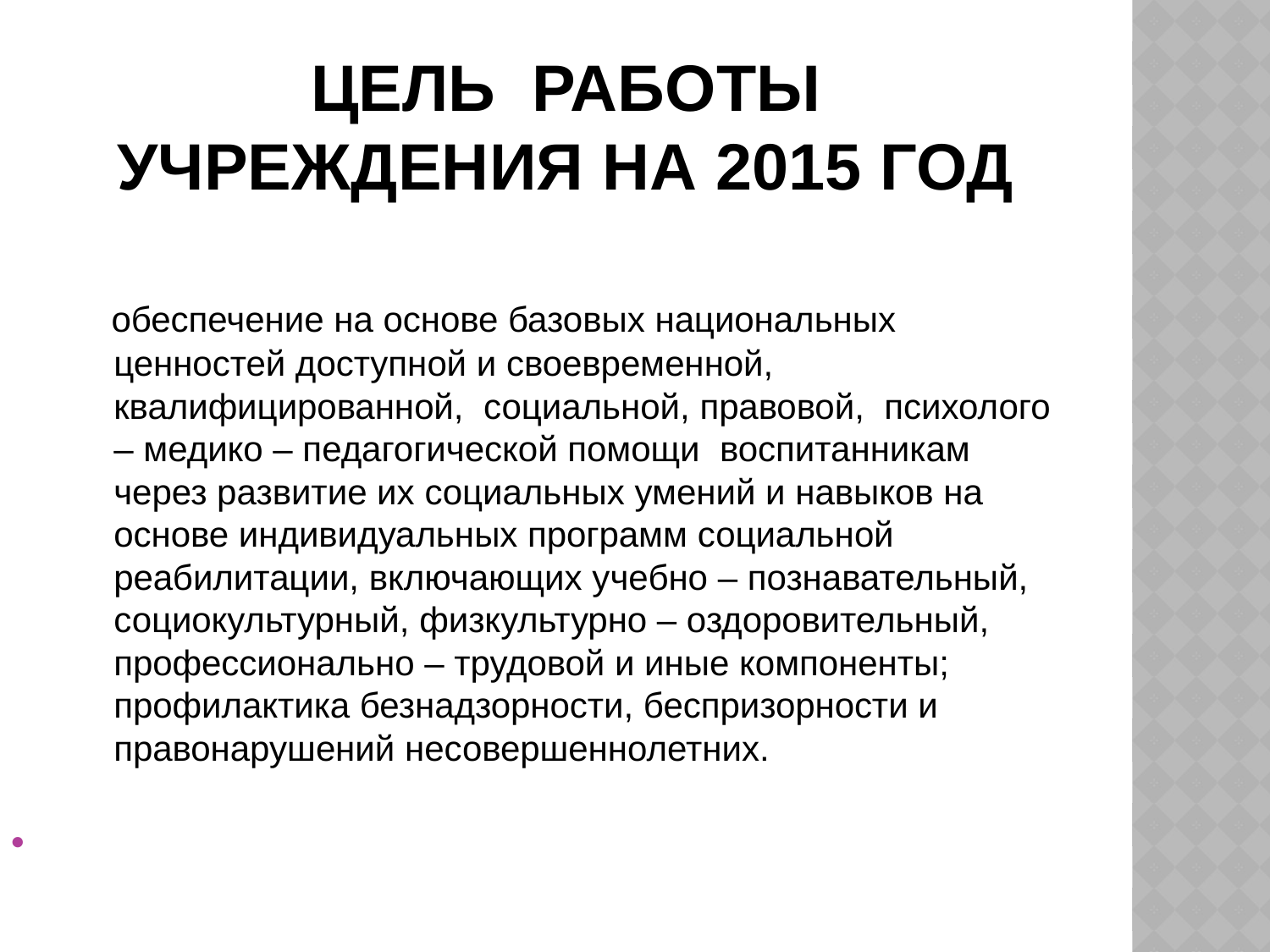

# Цель  работы учреждения на 2015 год

   обеспечение на основе базовых национальных ценностей доступной и своевременной, квалифицированной,  социальной, правовой,  психолого – медико – педагогической помощи  воспитанникам через развитие их социальных умений и навыков на основе индивидуальных программ социальной реабилитации, включающих учебно – познавательный, социокультурный, физкультурно – оздоровительный, профессионально – трудовой и иные компоненты; профилактика безнадзорности, беспризорности и правонарушений несовершеннолетних.